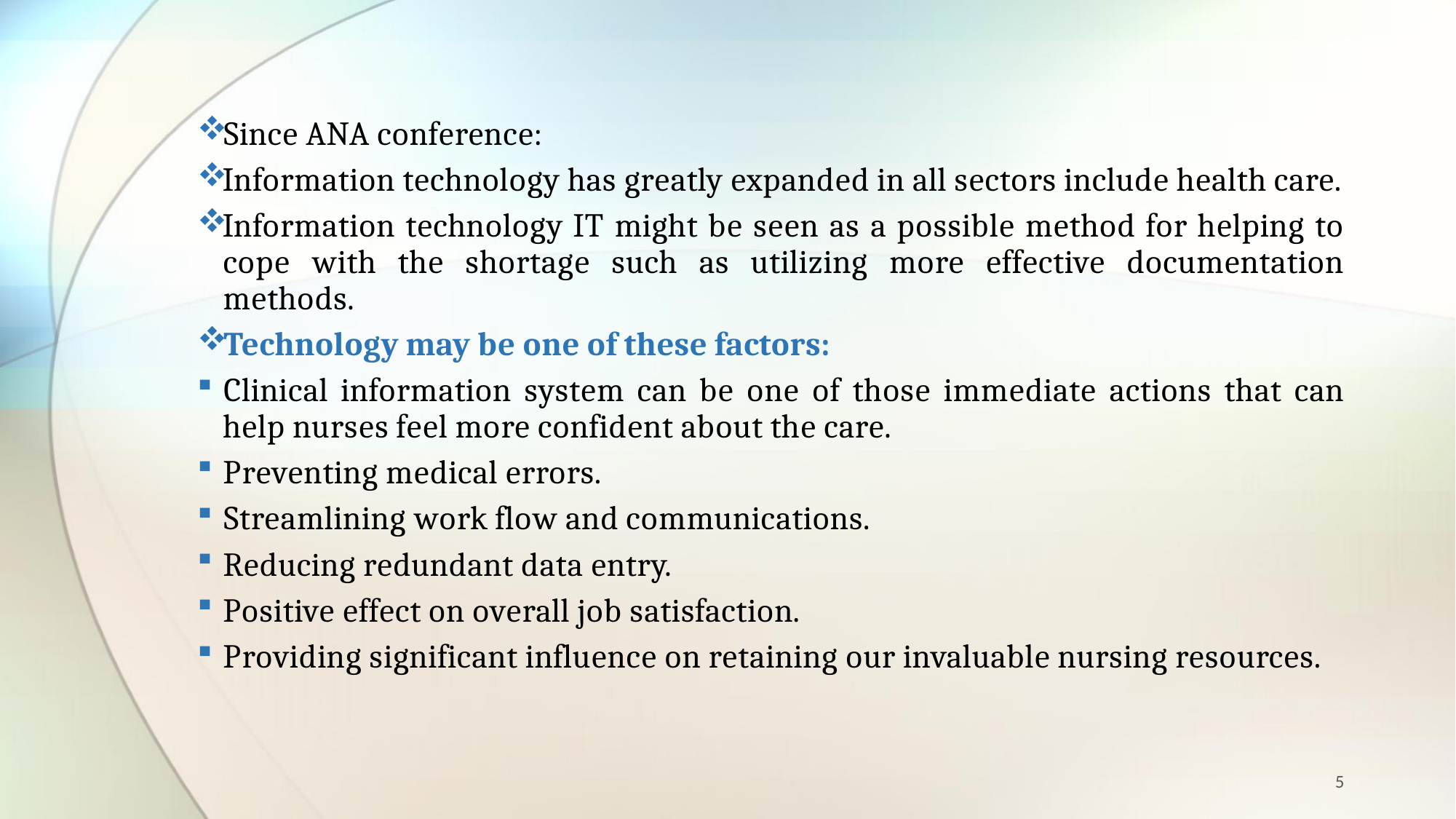

Since ANA conference:
Information technology has greatly expanded in all sectors include health care.
Information technology IT might be seen as a possible method for helping to cope with the shortage such as utilizing more effective documentation methods.
Technology may be one of these factors:
Clinical information system can be one of those immediate actions that can help nurses feel more confident about the care.
Preventing medical errors.
Streamlining work flow and communications.
Reducing redundant data entry.
Positive effect on overall job satisfaction.
Providing significant influence on retaining our invaluable nursing resources.

5